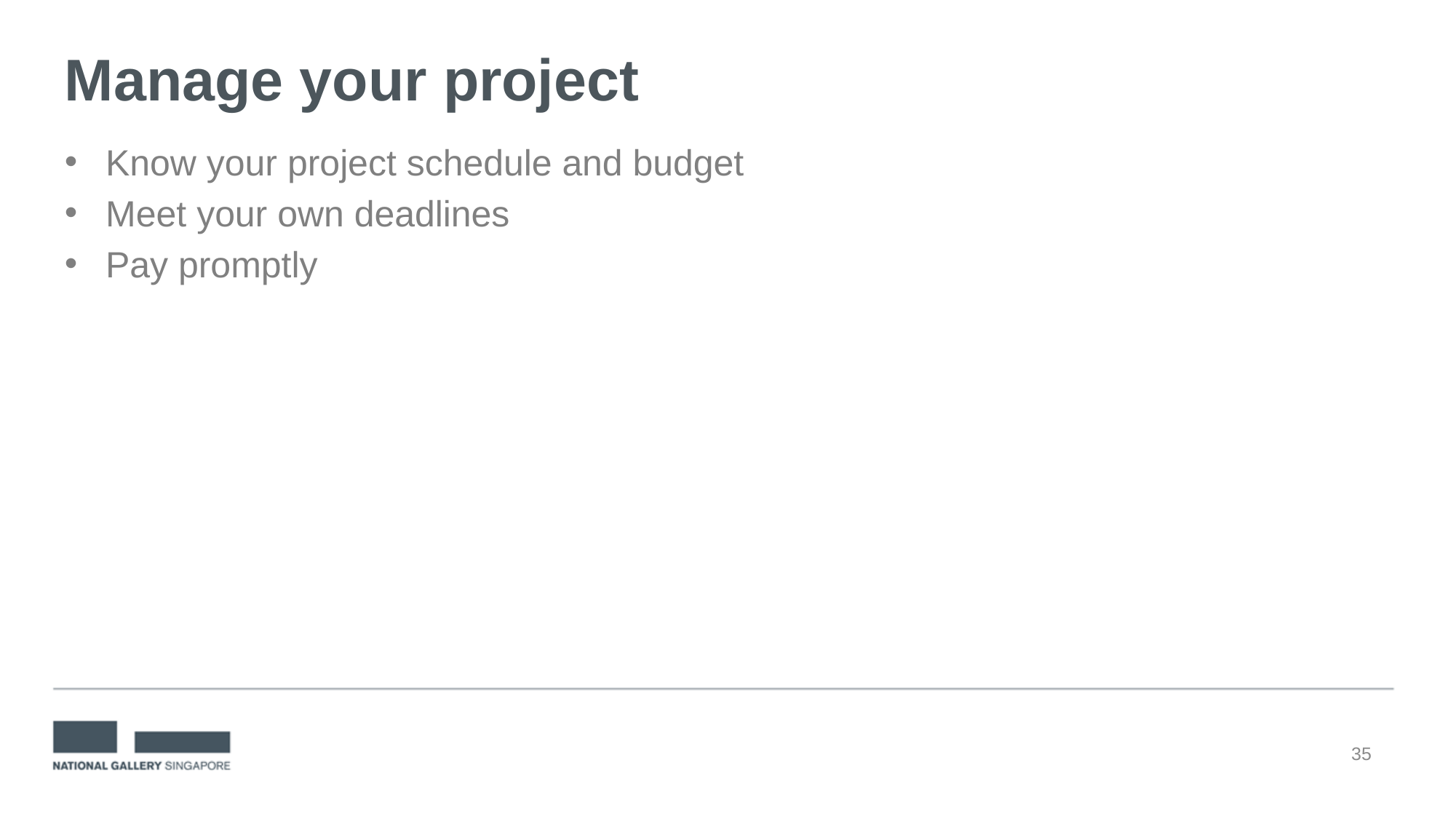

# Manage your project
Know your project schedule and budget
Meet your own deadlines
Pay promptly

35